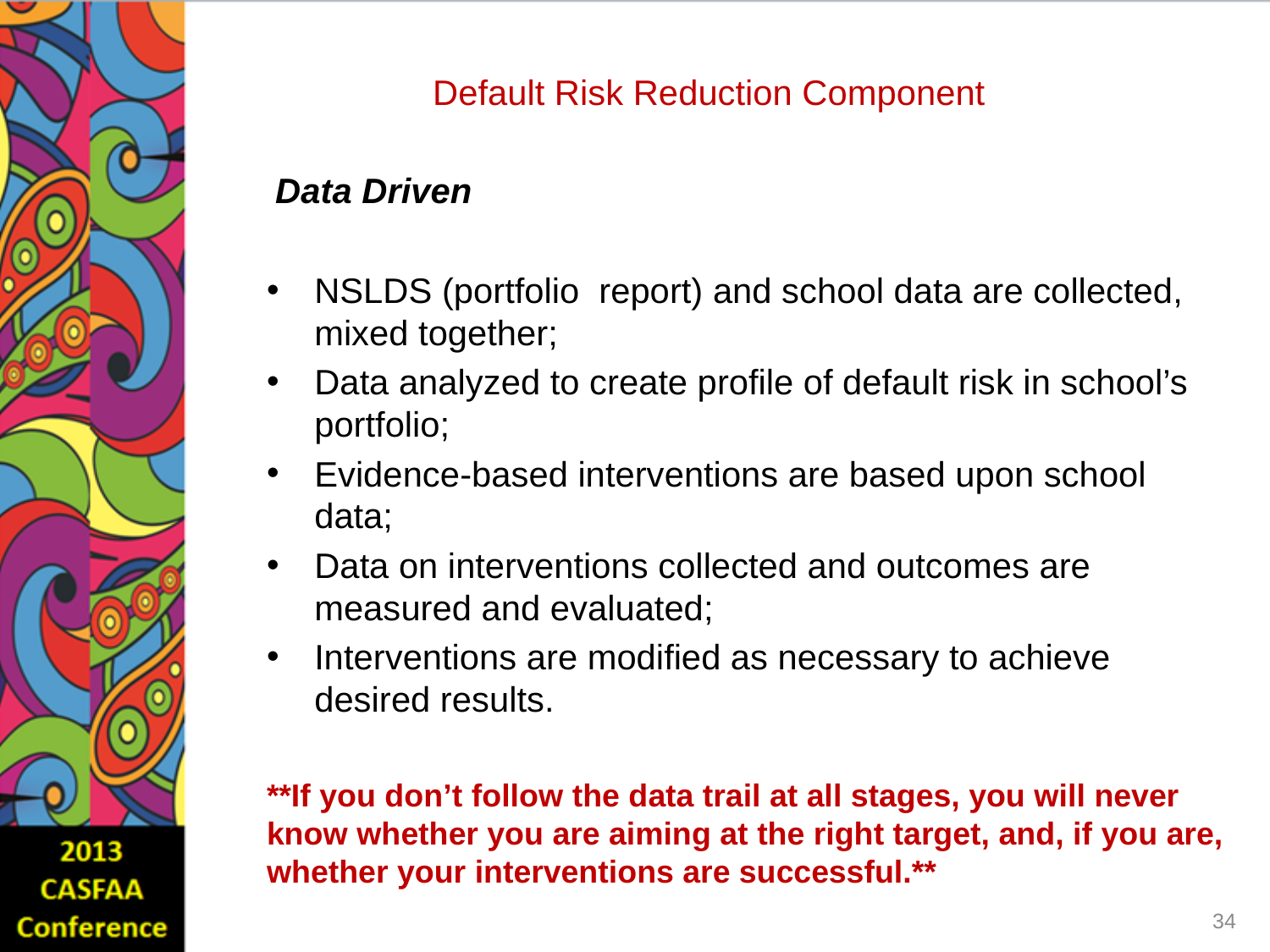

# Default Risk Reduction Component
 Data Driven

NSLDS (portfolio  report) and school data are collected, mixed together;
Data analyzed to create profile of default risk in school’s portfolio;
Evidence-based interventions are based upon school data;
Data on interventions collected and outcomes are measured and evaluated;
Interventions are modified as necessary to achieve desired results.

**If you don’t follow the data trail at all stages, you will never know whether you are aiming at the right target, and, if you are, whether your interventions are successful.**
34